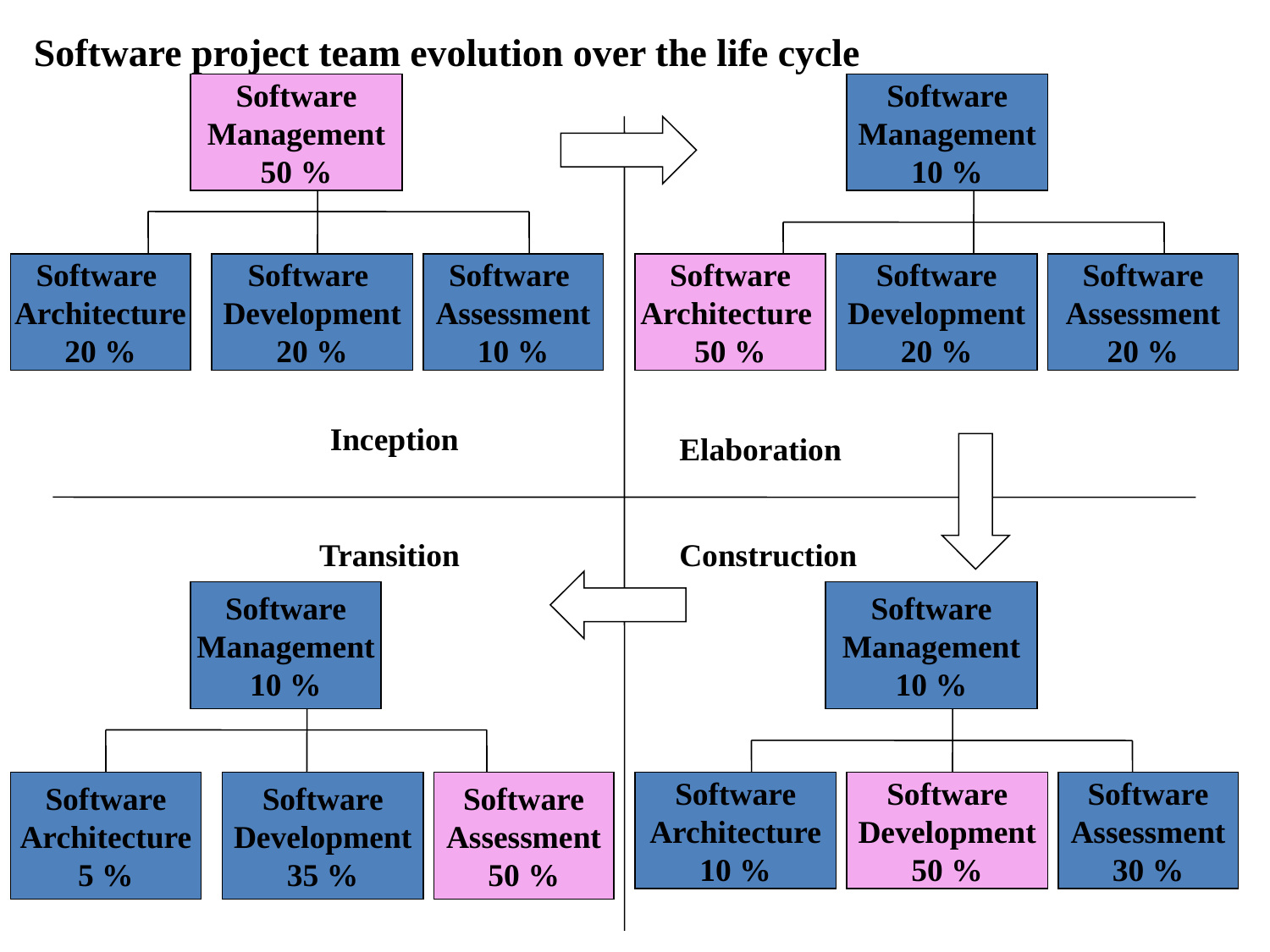

Software project team evolution over the life cycle
Software
Management
50 %
Software
Management
10 %

Software
Architecture
20 %
Software
Development
20 %
Software
Assessment
10 %
Software
Architecture
50 %
Software
Development
20 %
Software
Assessment
20 %
Inception
Elaboration

Transition
Construction

Software
Management
10 %
Software
Management
10 %

Software
Architecture
5 %
Software
Development
35 %
Software
Assessment
50 %
Software
Architecture
10 %
Software
Development
50 %
Software
Assessment
30 %